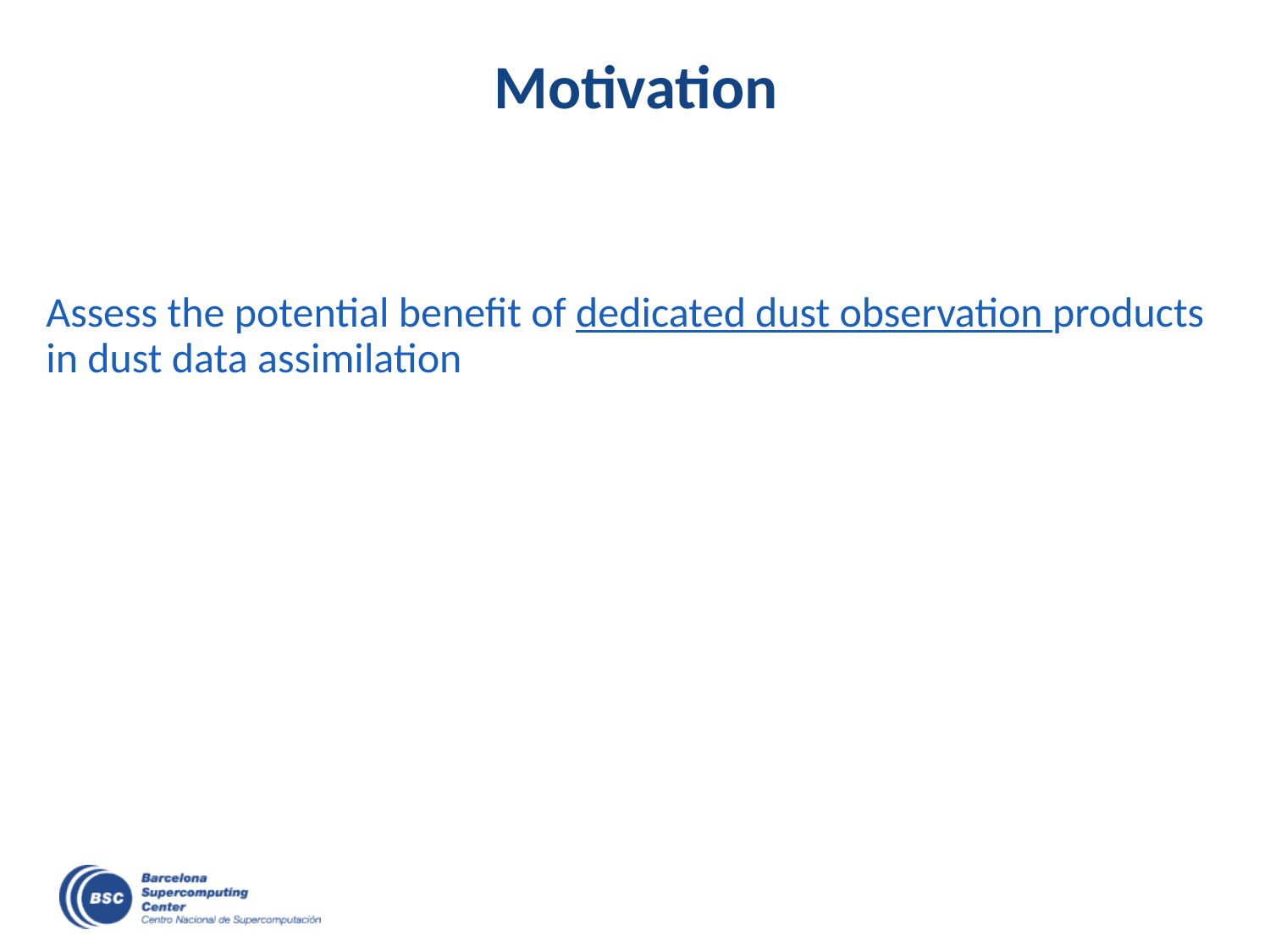

# Motivation

Assess the potential benefit of dedicated dust observation products in dust data assimilation